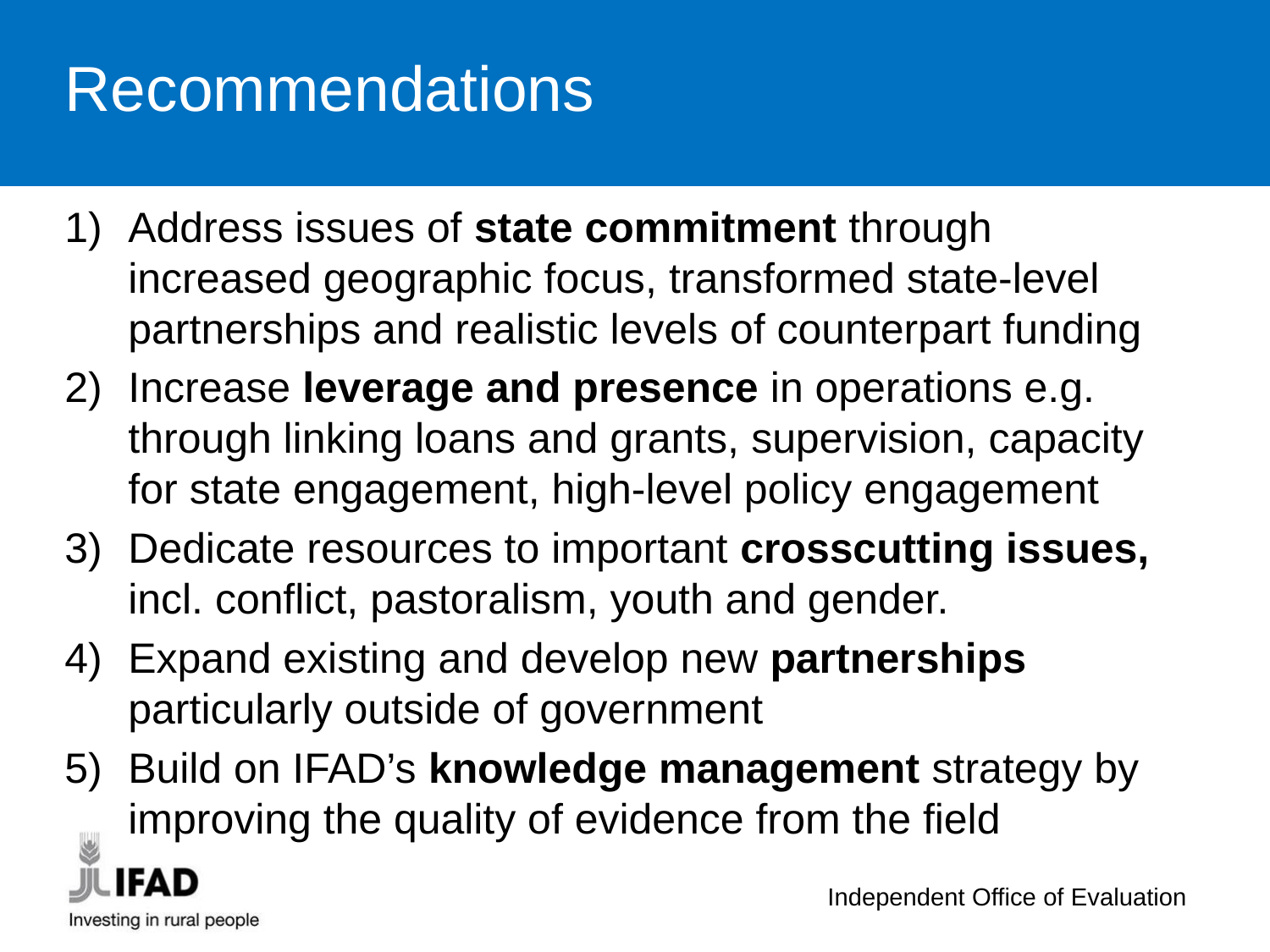

Recommendations
Address issues of state commitment through increased geographic focus, transformed state-level partnerships and realistic levels of counterpart funding
Increase leverage and presence in operations e.g. through linking loans and grants, supervision, capacity for state engagement, high-level policy engagement
Dedicate resources to important crosscutting issues, incl. conflict, pastoralism, youth and gender.
Expand existing and develop new partnerships particularly outside of government
Build on IFAD’s knowledge management strategy by improving the quality of evidence from the field